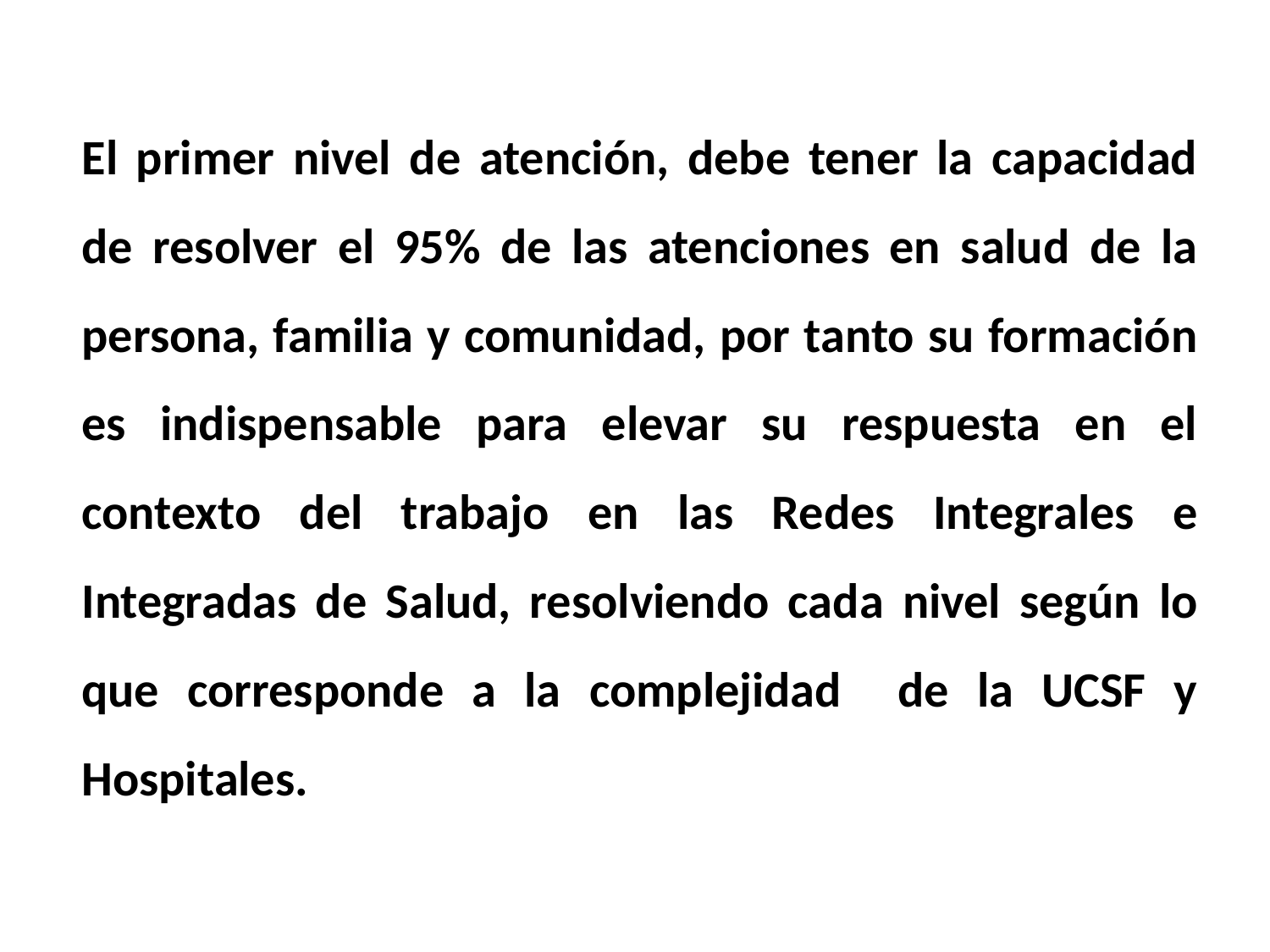

El primer nivel de atención, debe tener la capacidad de resolver el 95% de las atenciones en salud de la persona, familia y comunidad, por tanto su formación es indispensable para elevar su respuesta en el contexto del trabajo en las Redes Integrales e Integradas de Salud, resolviendo cada nivel según lo que corresponde a la complejidad  de la UCSF y Hospitales.